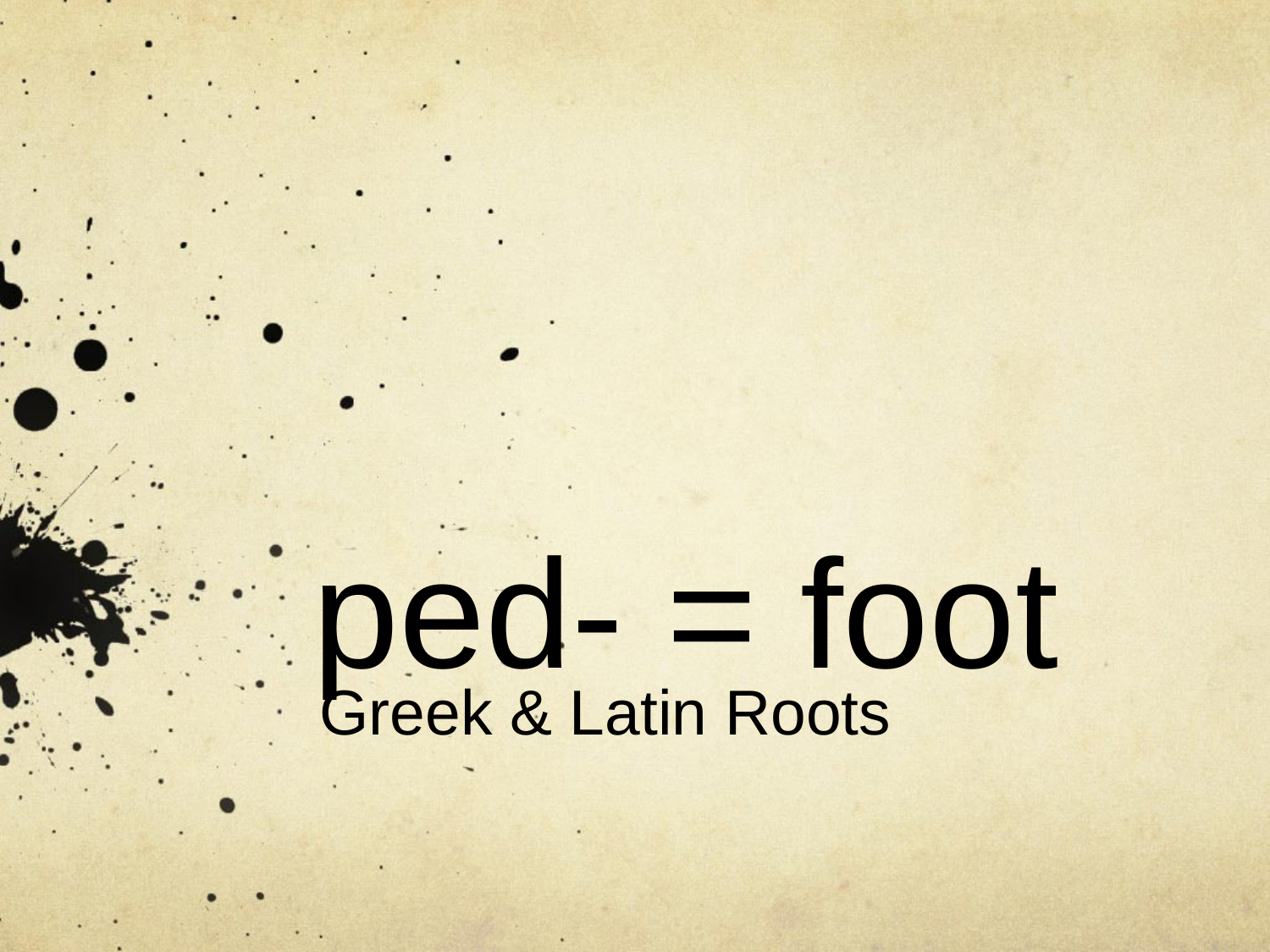

# ped- = foot
Greek & Latin Roots